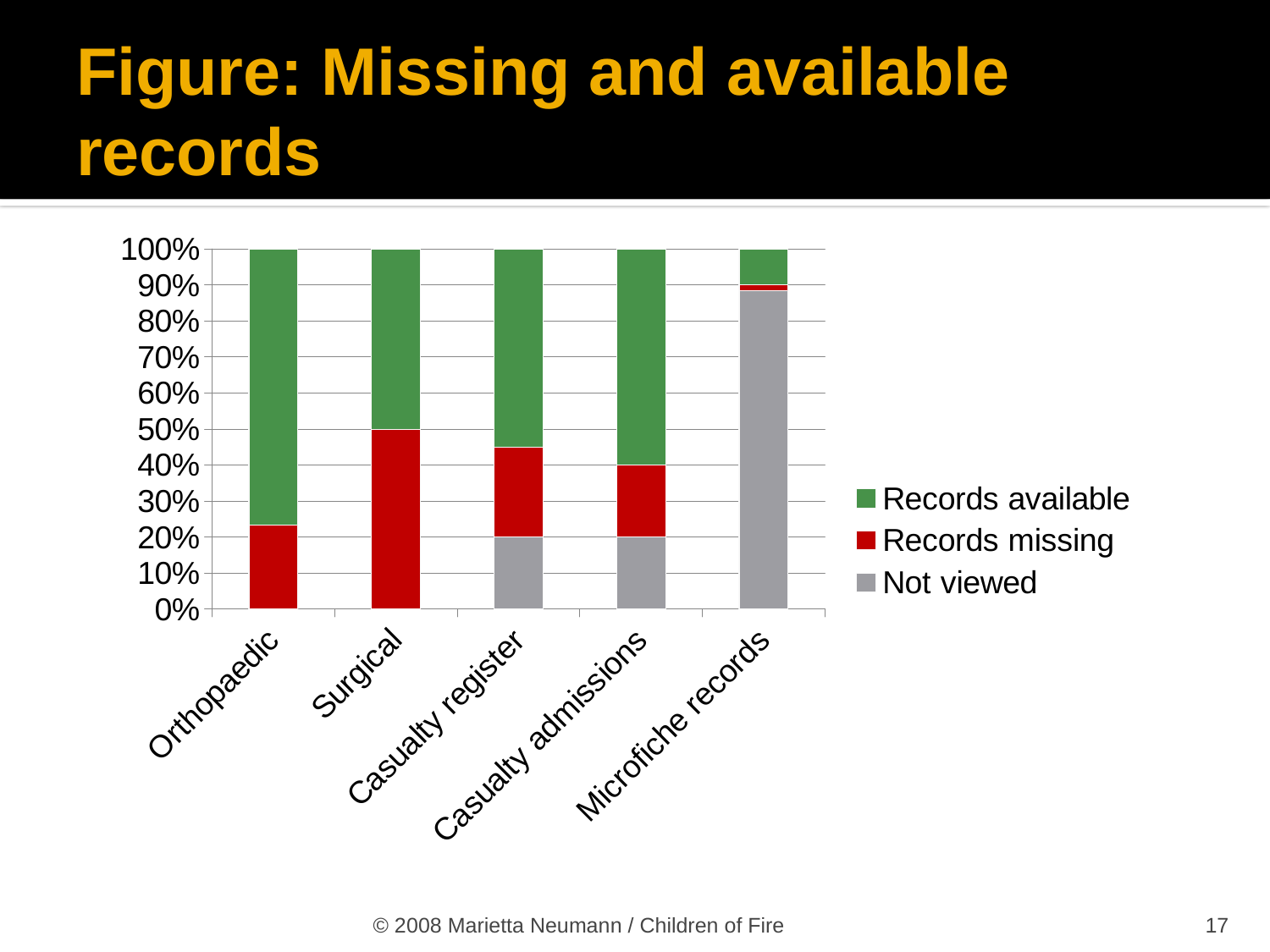

# Figure: Missing and available records

### Chart

| Category | Not viewed | Records missing | Records available |
|---|---|---|---|
| Orthopaedic | 0.0 | 14.0 | 46.0 |
| Surgical | 0.0 | 30.0 | 30.0 |
| Casualty register | 12.0 | 15.0 | 33.0 |
| Casualty admissions | 12.0 | 12.0 | 36.0 |
| Microfiche records | 53.0 | 1.0 | 6.0 |
© 2008 Marietta Neumann / Children of Fire
17